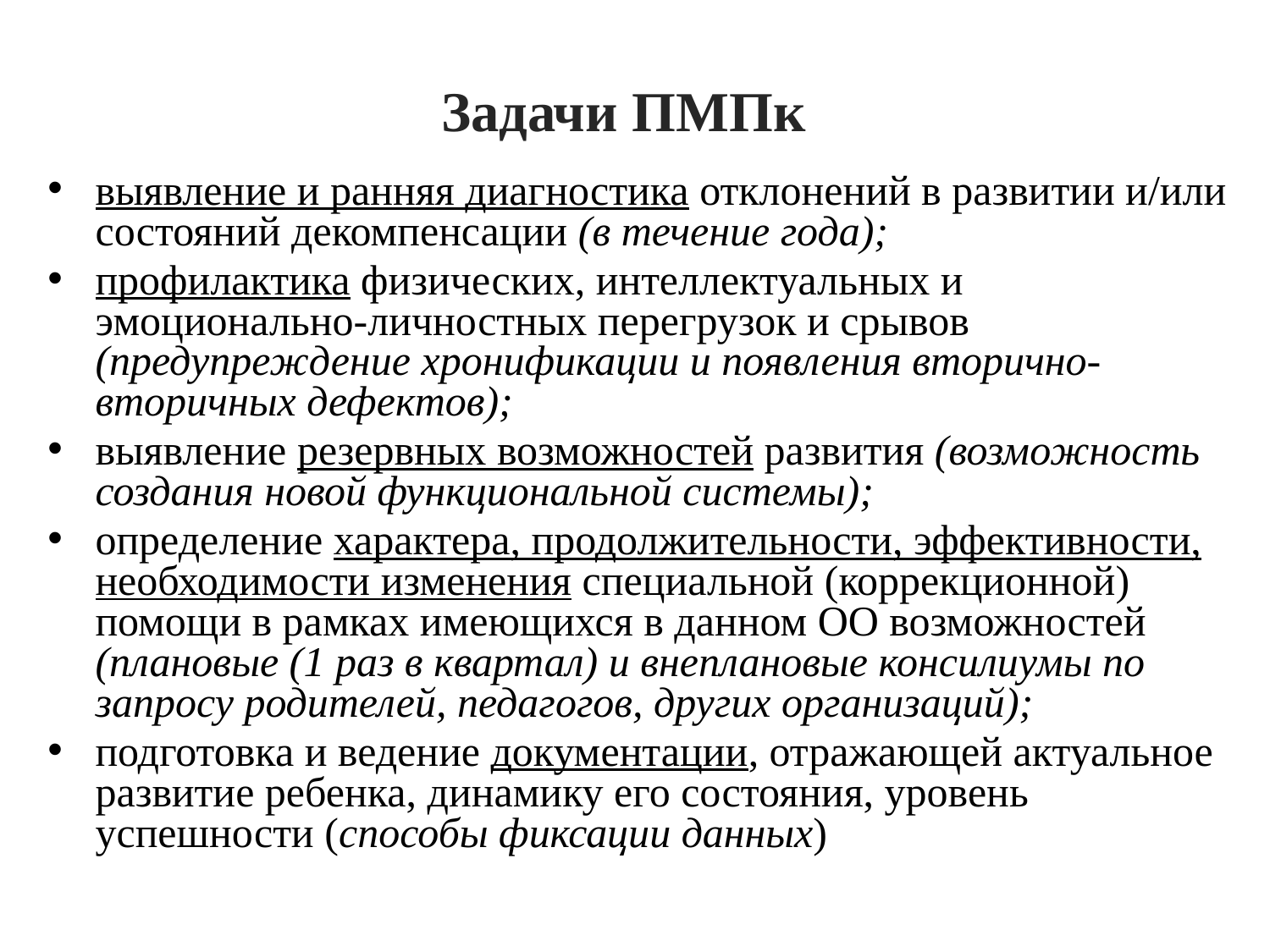

# Задачи ПМПк
выявление и ранняя диагностика отклонений в развитии и/или состояний декомпенсации (в течение года);
профилактика физических, интеллектуальных и эмоционально-личностных перегрузок и срывов (предупреждение хронификации и появления вторично-вторичных дефектов);
выявление резервных возможностей развития (возможность создания новой функциональной системы);
определение характера, продолжительности, эффективности, необходимости изменения специальной (коррекционной) помощи в рамках имеющихся в данном ОО возможностей (плановые (1 раз в квартал) и внеплановые консилиумы по запросу родителей, педагогов, других организаций);
подготовка и ведение документации, отражающей актуальное развитие ребенка, динамику его состояния, уровень успешности (способы фиксации данных)